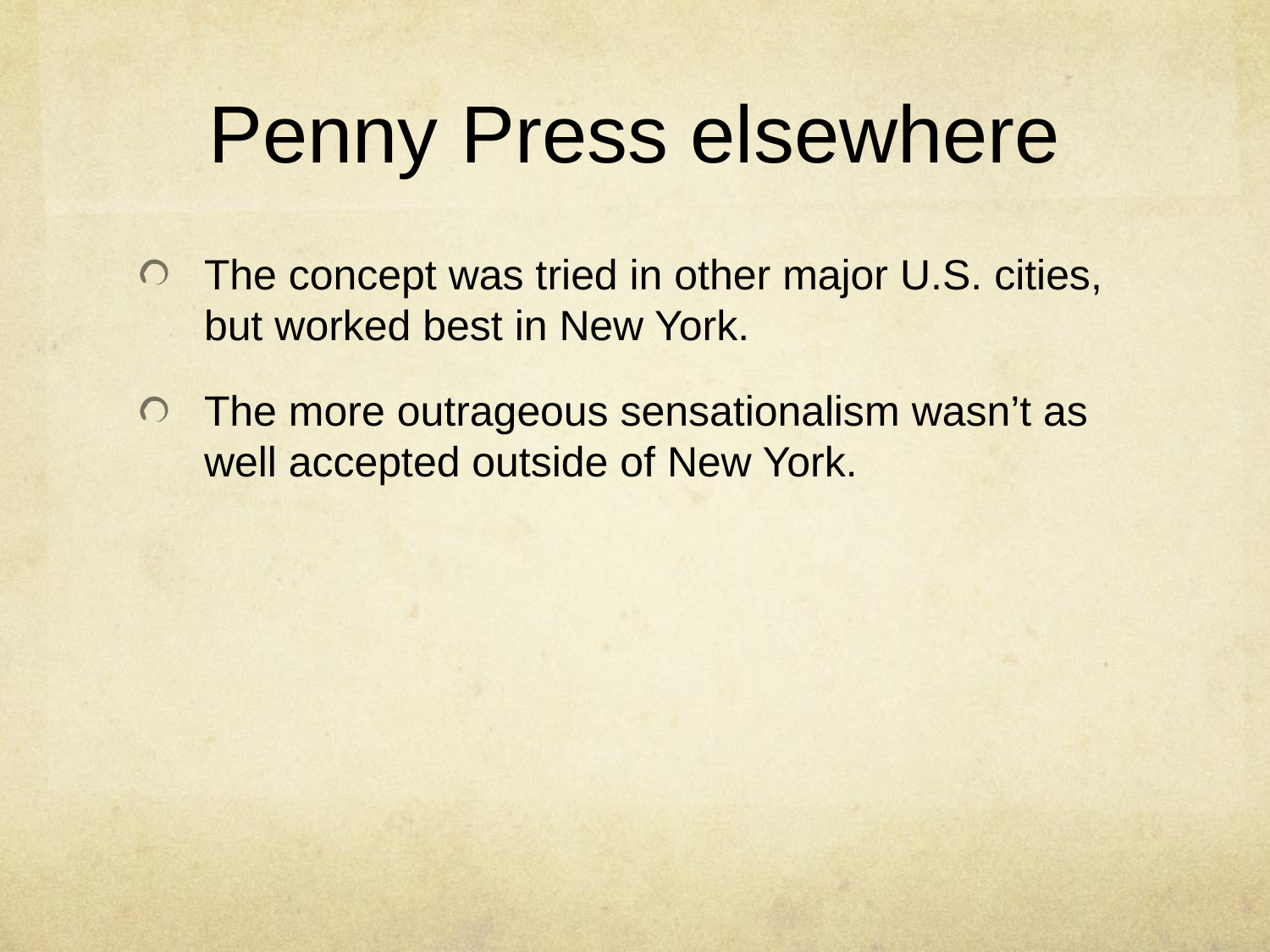

# Penny Press elsewhere
The concept was tried in other major U.S. cities, but worked best in New York.
The more outrageous sensationalism wasn’t as well accepted outside of New York.